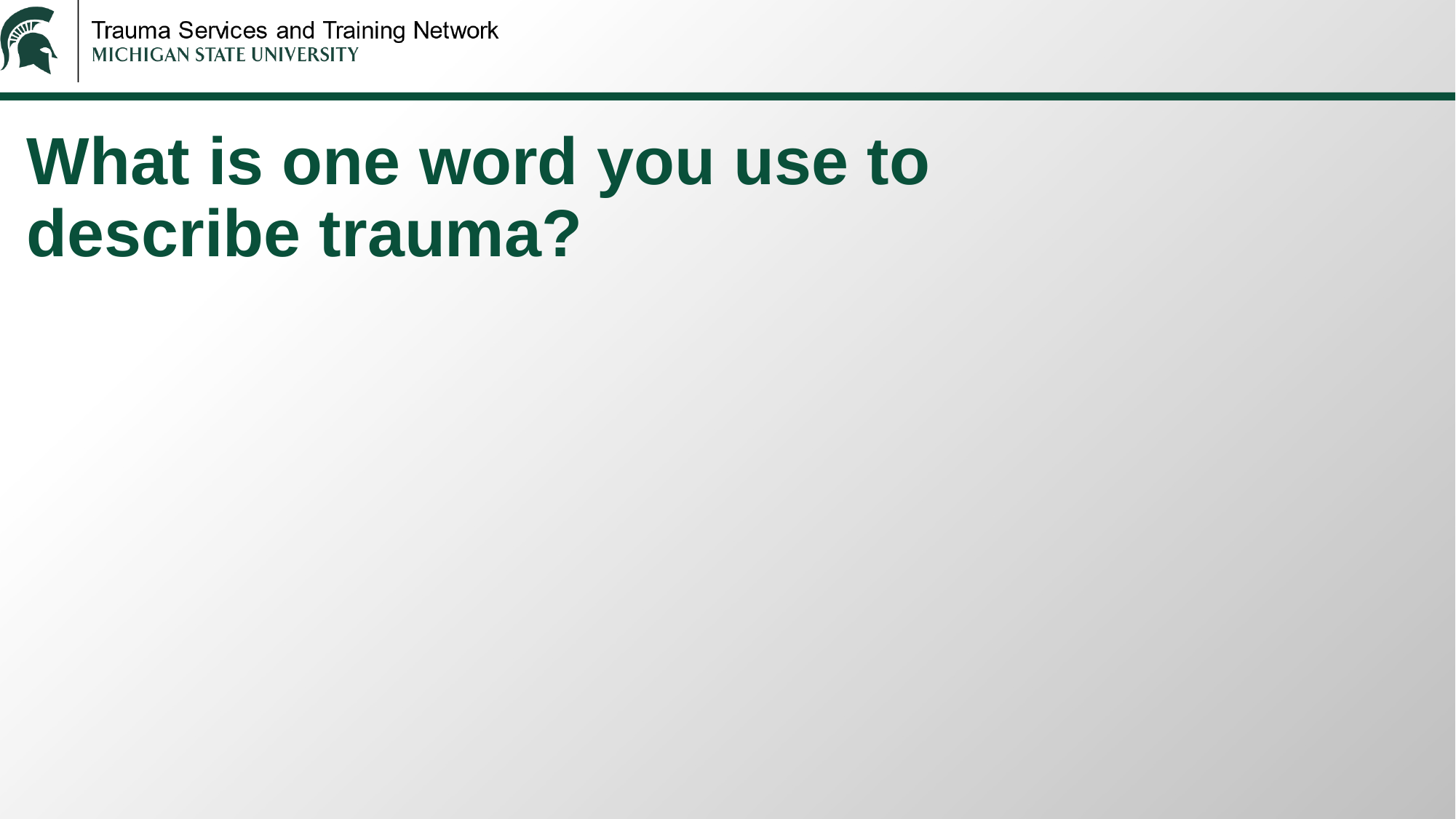

# What is one word you use to describe trauma?